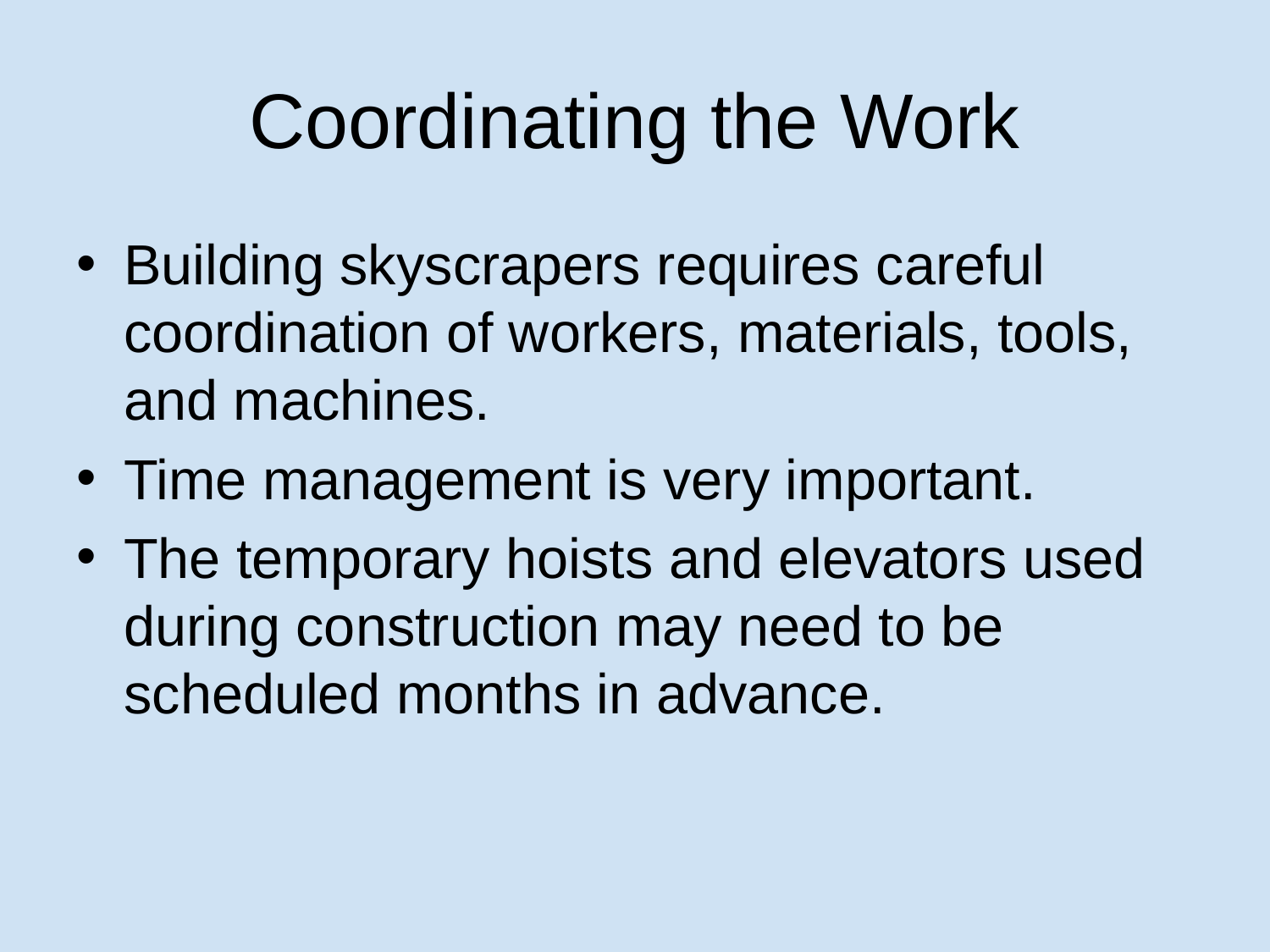

# Coordinating the Work
Building skyscrapers requires careful coordination of workers, materials, tools, and machines.
Time management is very important.
The temporary hoists and elevators used during construction may need to be scheduled months in advance.